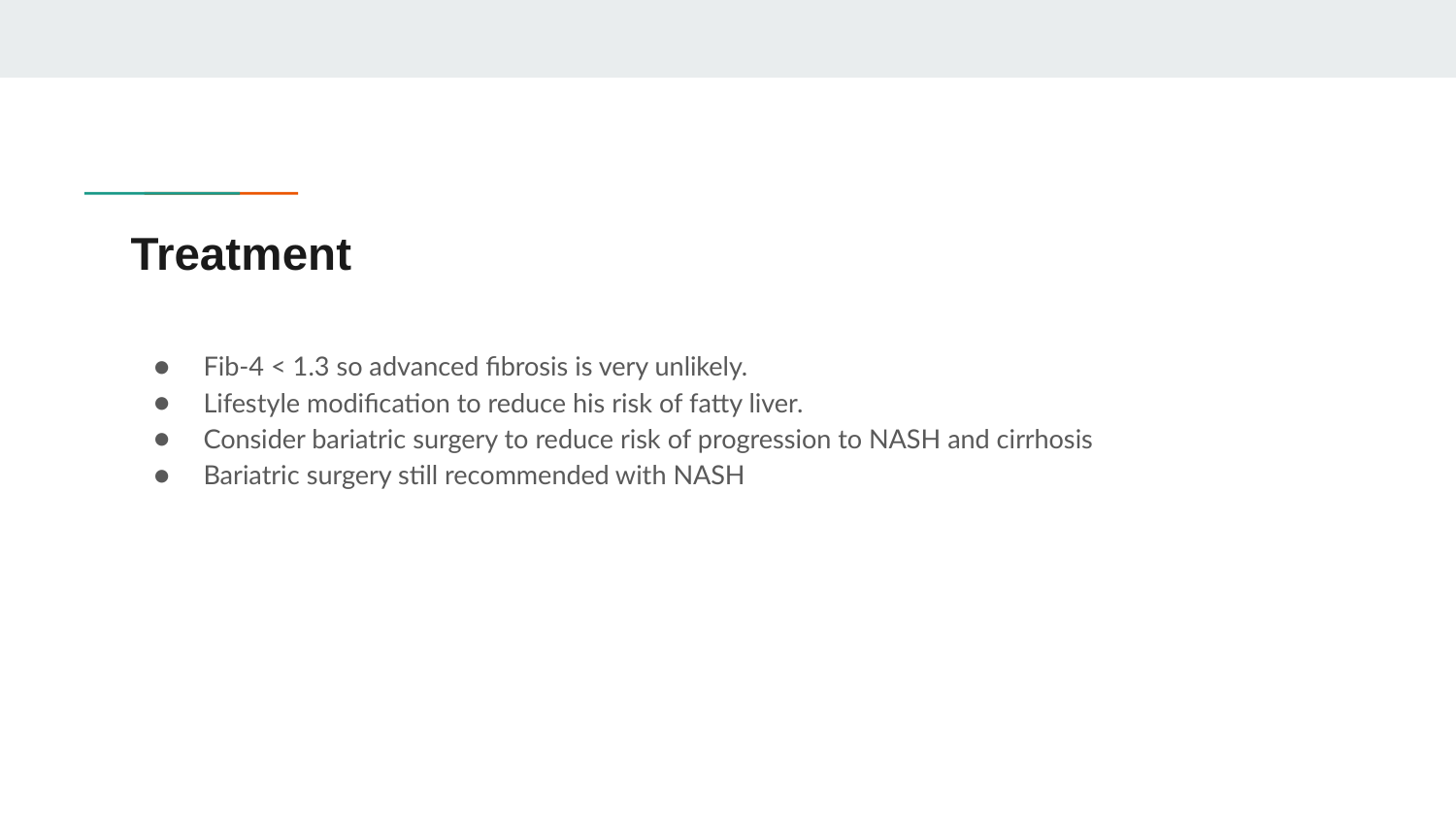

# Treatment
Fib-4 < 1.3 so advanced fibrosis is very unlikely.
Lifestyle modification to reduce his risk of fatty liver.
Consider bariatric surgery to reduce risk of progression to NASH and cirrhosis
Bariatric surgery still recommended with NASH